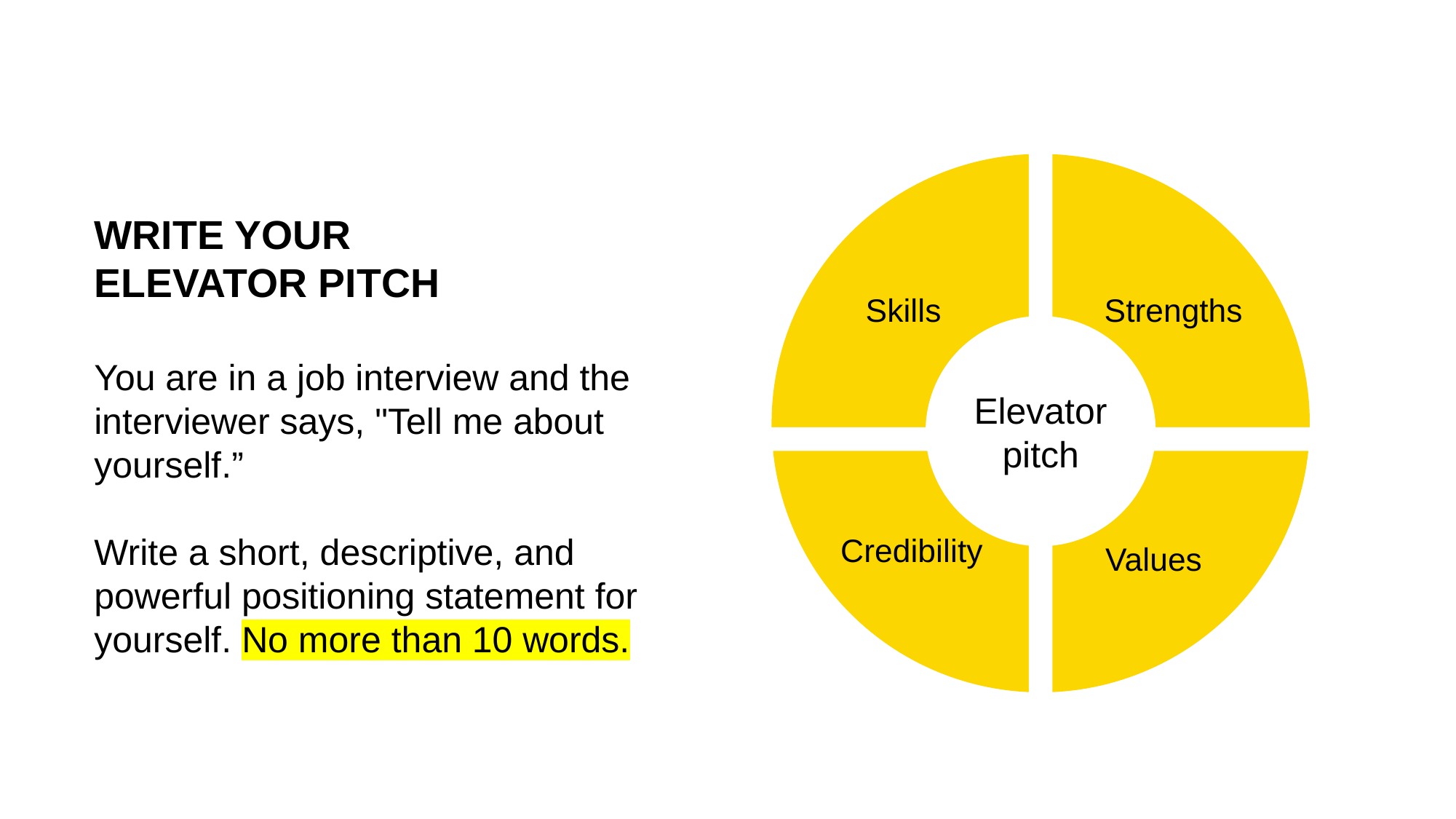

WRITE YOUR
ELEVATOR PITCH

You are in a job interview and the interviewer says, "Tell me about yourself.”

Write a short, descriptive, and powerful positioning statement for yourself. No more than 10 words.
Skills
Strengths
Elevator pitch
Credibility
Values